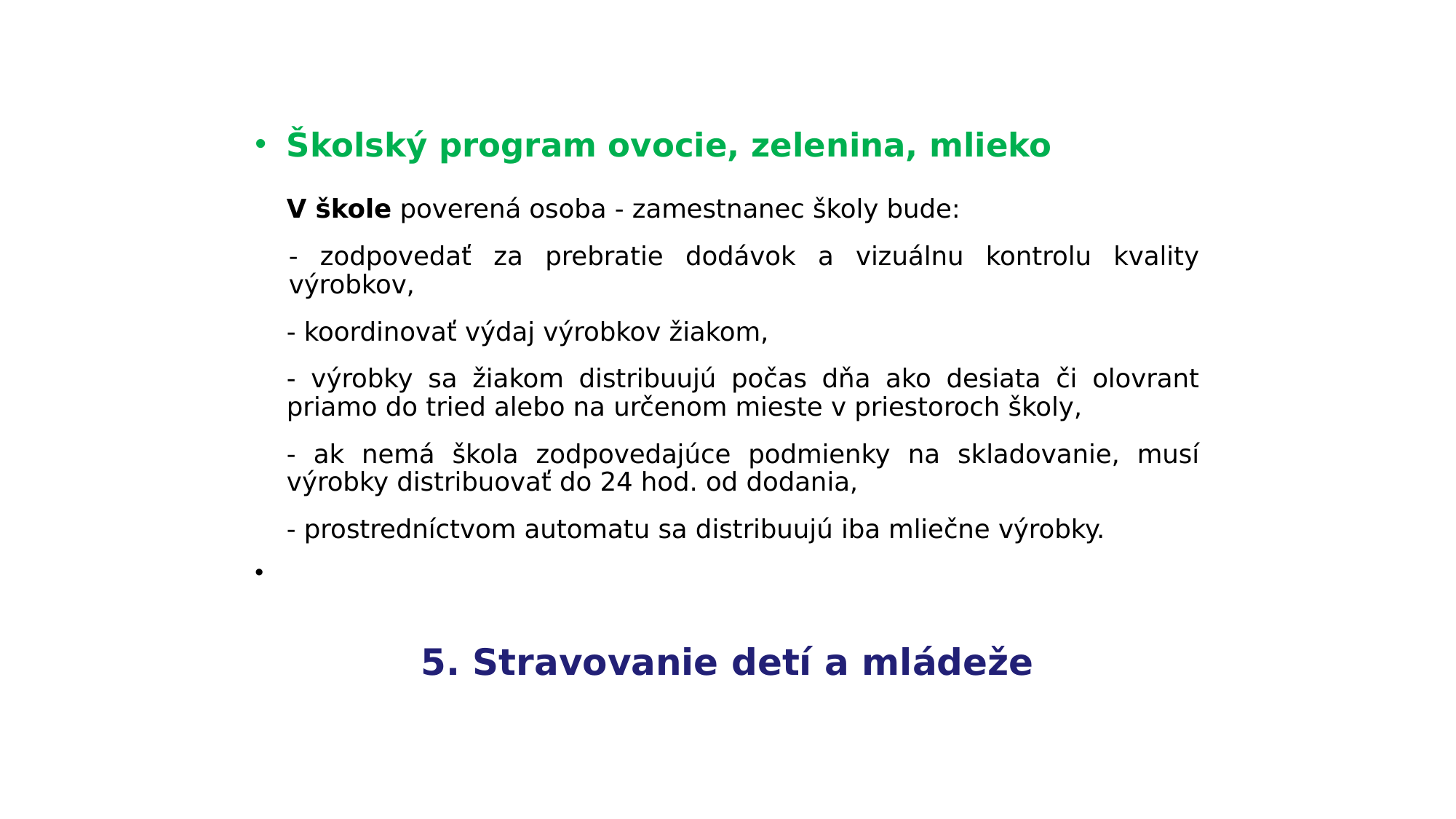

# Školský program ovocie, zelenina, mlieko
V škole poverená osoba - zamestnanec školy bude:
- zodpovedať za prebratie dodávok a vizuálnu kontrolu kvality výrobkov,
- koordinovať výdaj výrobkov žiakom,
- výrobky sa žiakom distribuujú počas dňa ako desiata či olovrant priamo do tried alebo na určenom mieste v priestoroch školy,
- ak nemá škola zodpovedajúce podmienky na skladovanie, musí výrobky distribuovať do 24 hod. od dodania,
- prostredníctvom automatu sa distribuujú iba mliečne výrobky.

5. Stravovanie detí a mládeže